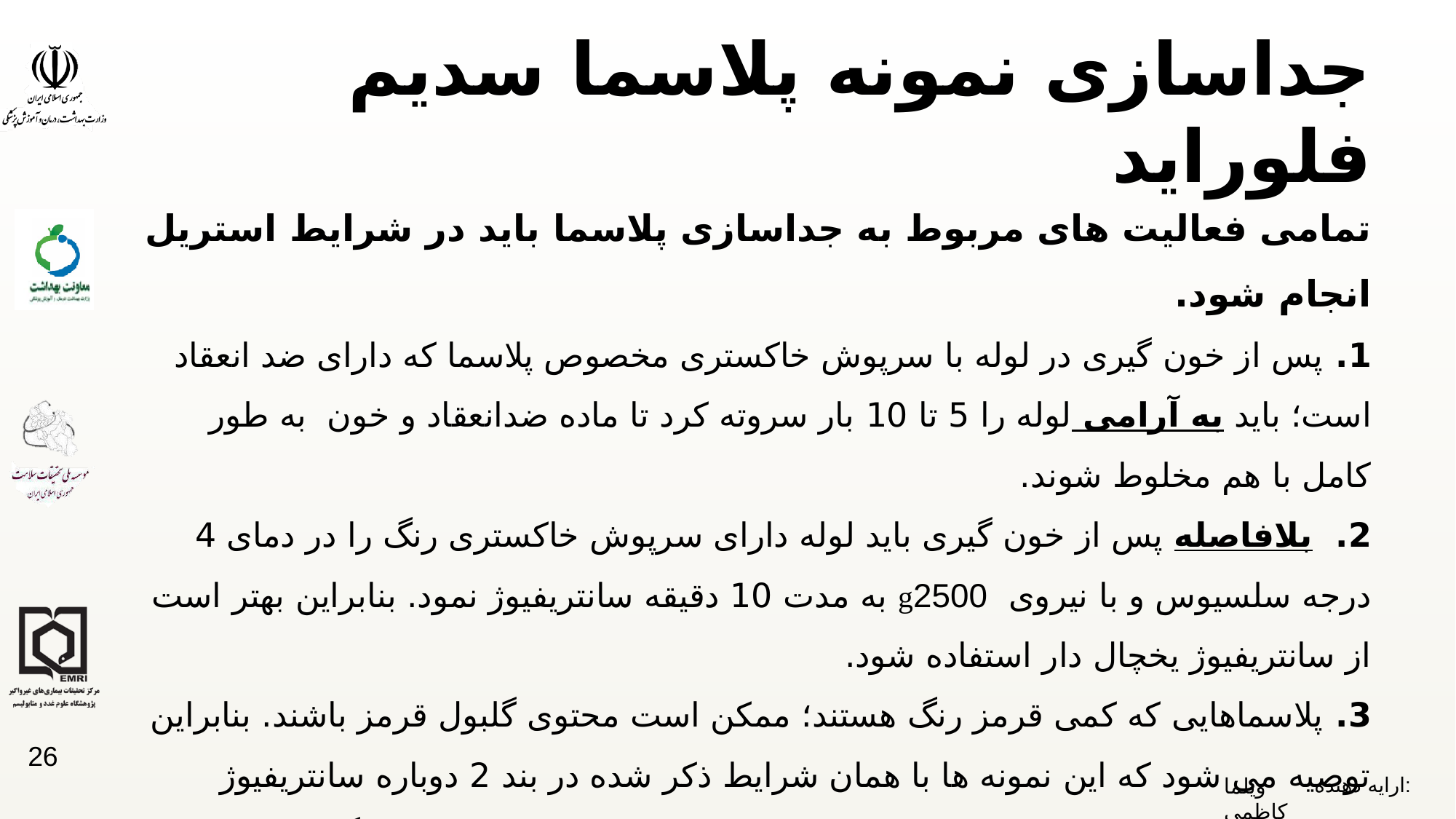

# جداسازی نمونه پلاسما سدیم فلوراید
تمامی فعالیت های مربوط به جداسازی پلاسما باید در شرایط استریل انجام شود.
1. پس از خون گیری در لوله با سرپوش خاکستری مخصوص پلاسما که دارای ضد انعقاد است؛ باید به آرامی لوله را 5 تا 10 بار سروته کرد تا ماده ضدانعقاد و خون  به طور کامل با هم مخلوط شوند.
2.  بلافاصله پس از خون گیری باید لوله دارای سرپوش خاکستری رنگ را در دمای 4 درجه سلسیوس و با نیروی  g2500 به مدت 10 دقیقه سانتریفیوژ نمود. بنابراین بهتر است از سانتریفیوژ یخچال دار استفاده شود.
3. پلاسماهایی که کمی قرمز رنگ هستند؛ ممکن است محتوی گلبول قرمز باشند. بنابراین توصیه می شود که این نمونه ها با همان شرایط ذکر شده در بند 2 دوباره سانتریفیوژ شوند. این اتفاق (سانتریفیوژ کردن مجدد) باید در فرم مربوطه ثبت شود. اگر قرمزی پلاسما برطرف نشد؛ نشان دهنده وجود همولیز است که باید در فرم ثبت شود.

26
ویلما کاظمی